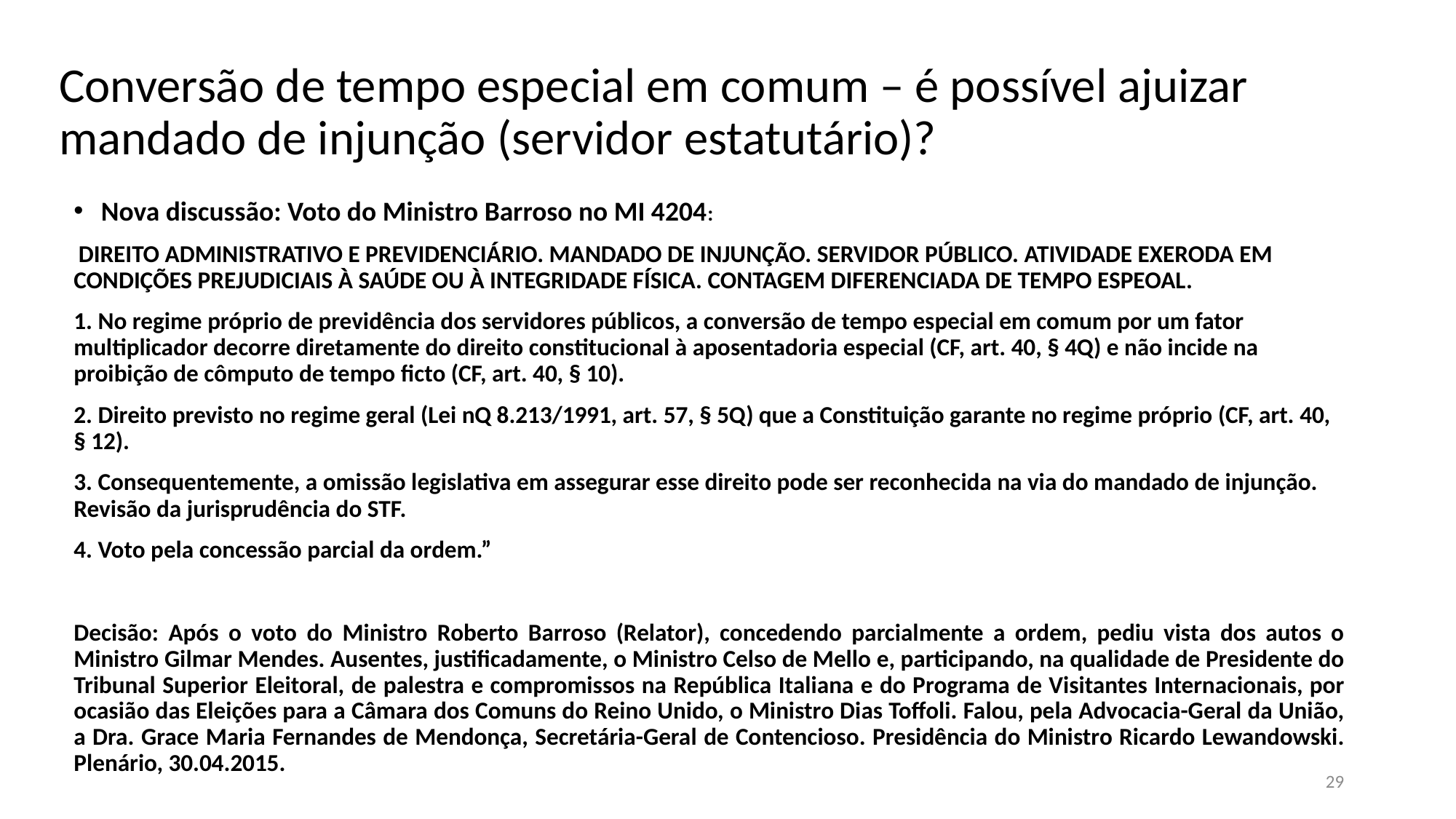

# Conversão de tempo especial em comum – é possível ajuizar mandado de injunção (servidor estatutário)?
Nova discussão: Voto do Ministro Barroso no MI 4204:
 DIREITO ADMINISTRATIVO E PREVIDENCIÁRIO. MANDADO DE INJUNÇÃO. SERVIDOR PÚBLICO. ATIVIDADE EXERODA EM CONDIÇÕES PREJUDICIAIS À SAÚDE OU À INTEGRIDADE FÍSICA. CONTAGEM DIFERENCIADA DE TEMPO ESPEOAL.
1. No regime próprio de previdência dos servidores públicos, a conversão de tempo especial em comum por um fator multiplicador decorre diretamente do direito constitucional à aposentadoria especial (CF, art. 40, § 4Q) e não incide na proibição de cômputo de tempo ficto (CF, art. 40, § 10).
2. Direito previsto no regime geral (Lei nQ 8.213/1991, art. 57, § 5Q) que a Constituição garante no regime próprio (CF, art. 40, § 12).
3. Consequentemente, a omissão legislativa em assegurar esse direito pode ser reconhecida na via do mandado de injunção. Revisão da jurisprudência do STF.
4. Voto pela concessão parcial da ordem.”

Decisão: Após o voto do Ministro Roberto Barroso (Relator), concedendo parcialmente a ordem, pediu vista dos autos o Ministro Gilmar Mendes. Ausentes, justificadamente, o Ministro Celso de Mello e, participando, na qualidade de Presidente do Tribunal Superior Eleitoral, de palestra e compromissos na República Italiana e do Programa de Visitantes Internacionais, por ocasião das Eleições para a Câmara dos Comuns do Reino Unido, o Ministro Dias Toffoli. Falou, pela Advocacia-Geral da União, a Dra. Grace Maria Fernandes de Mendonça, Secretária-Geral de Contencioso. Presidência do Ministro Ricardo Lewandowski. Plenário, 30.04.2015.

29